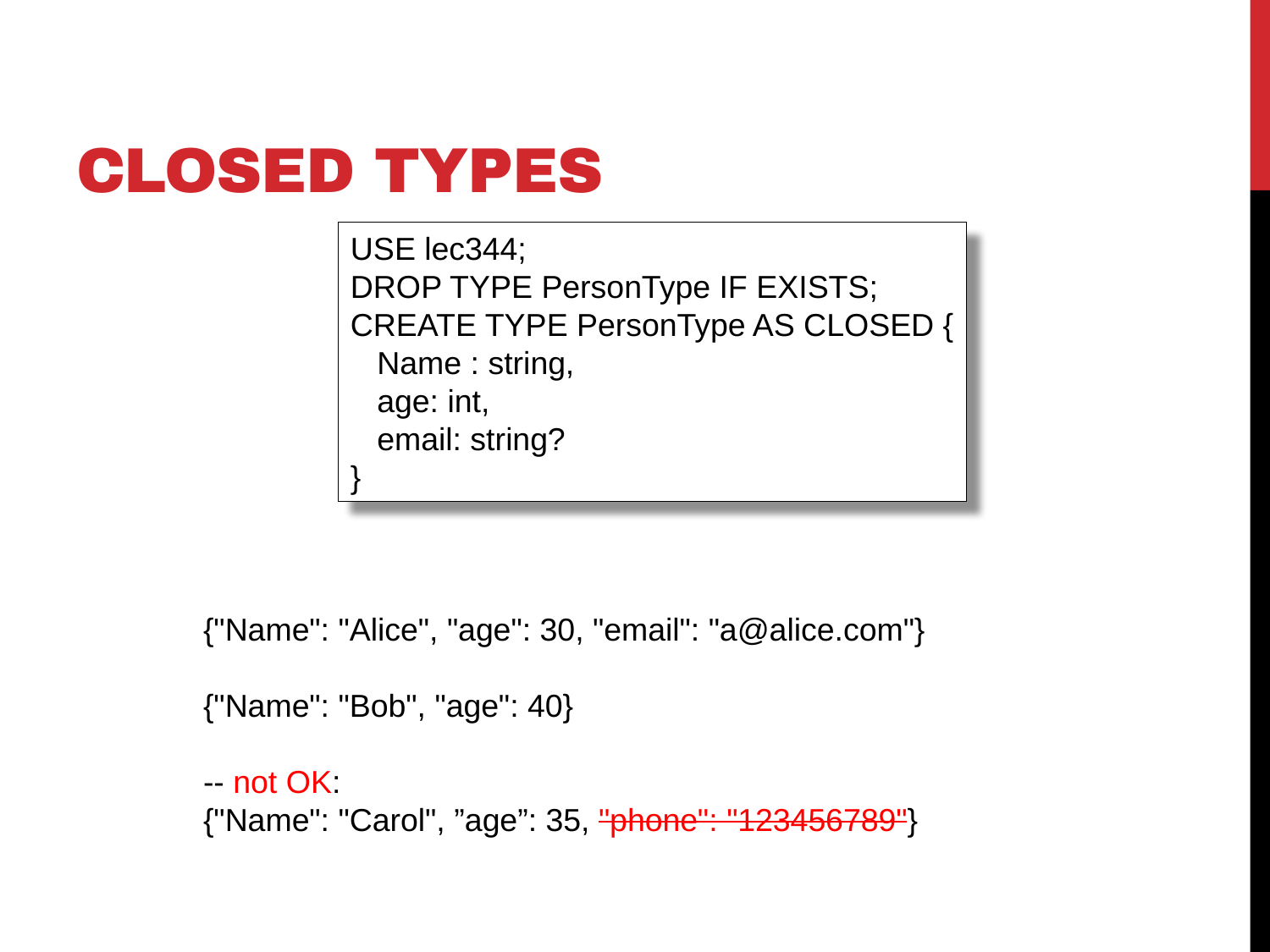

# Closed Types
USE lec344;
DROP TYPE PersonType IF EXISTS;
CREATE TYPE PersonType AS CLOSED {
   Name : string,
   age: int,
   email: string?
}
{"Name": "Alice", "age": 30, "email": "a@alice.com"}

{"Name": "Bob", "age": 40}

-- not OK:
{"Name": "Carol", ”age”: 35, "phone": "123456789"}